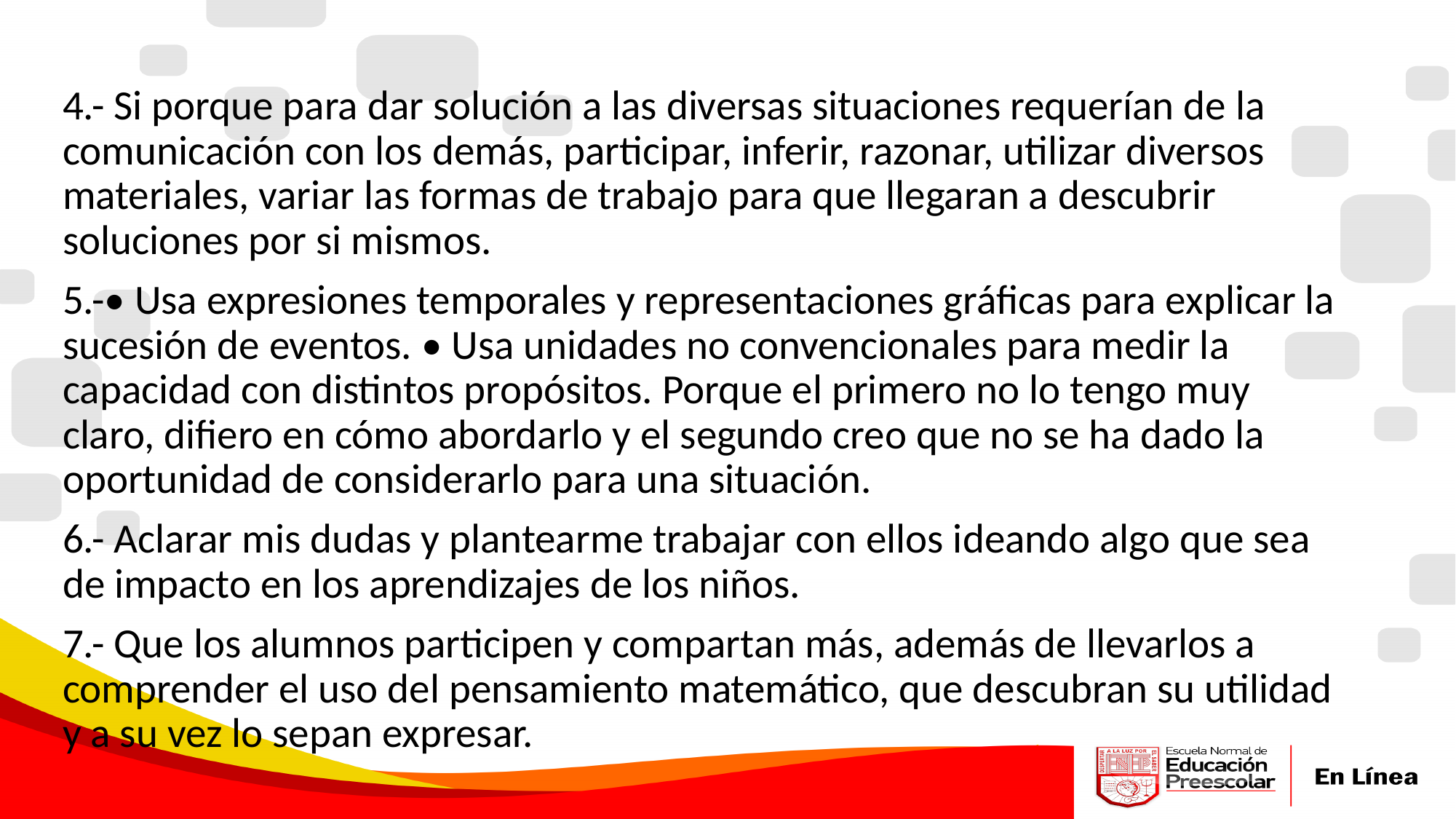

4.- Si porque para dar solución a las diversas situaciones requerían de la comunicación con los demás, participar, inferir, razonar, utilizar diversos materiales, variar las formas de trabajo para que llegaran a descubrir soluciones por si mismos.
5.-• Usa expresiones temporales y representaciones gráficas para explicar la sucesión de eventos. • Usa unidades no convencionales para medir la capacidad con distintos propósitos. Porque el primero no lo tengo muy claro, difiero en cómo abordarlo y el segundo creo que no se ha dado la oportunidad de considerarlo para una situación.
6.- Aclarar mis dudas y plantearme trabajar con ellos ideando algo que sea de impacto en los aprendizajes de los niños.
7.- Que los alumnos participen y compartan más, además de llevarlos a comprender el uso del pensamiento matemático, que descubran su utilidad y a su vez lo sepan expresar.